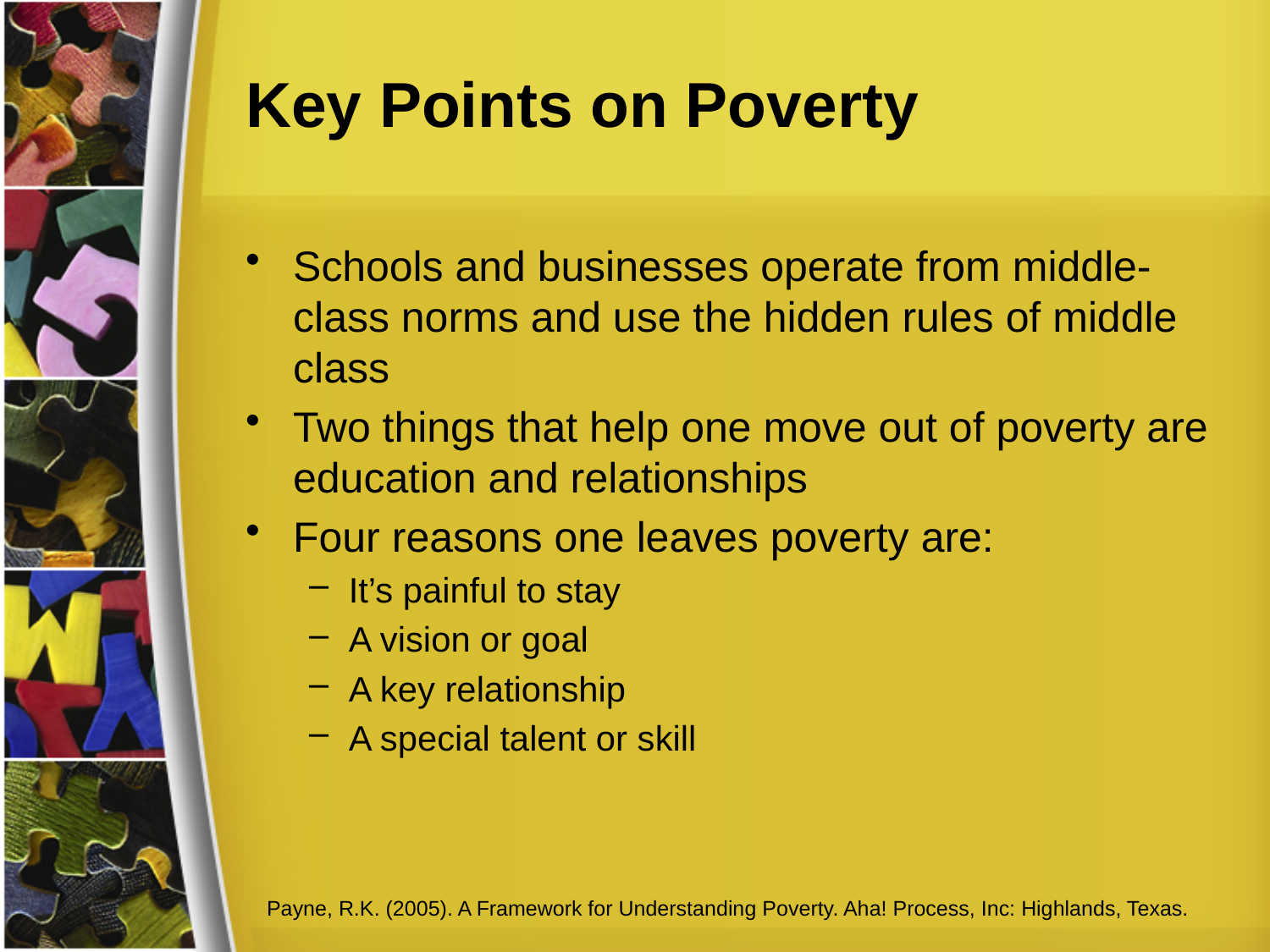

# Key Points on Poverty
Schools and businesses operate from middle-class norms and use the hidden rules of middle class
Two things that help one move out of poverty are education and relationships
Four reasons one leaves poverty are:
It’s painful to stay
A vision or goal
A key relationship
A special talent or skill
Payne, R.K. (2005). A Framework for Understanding Poverty. Aha! Process, Inc: Highlands, Texas.